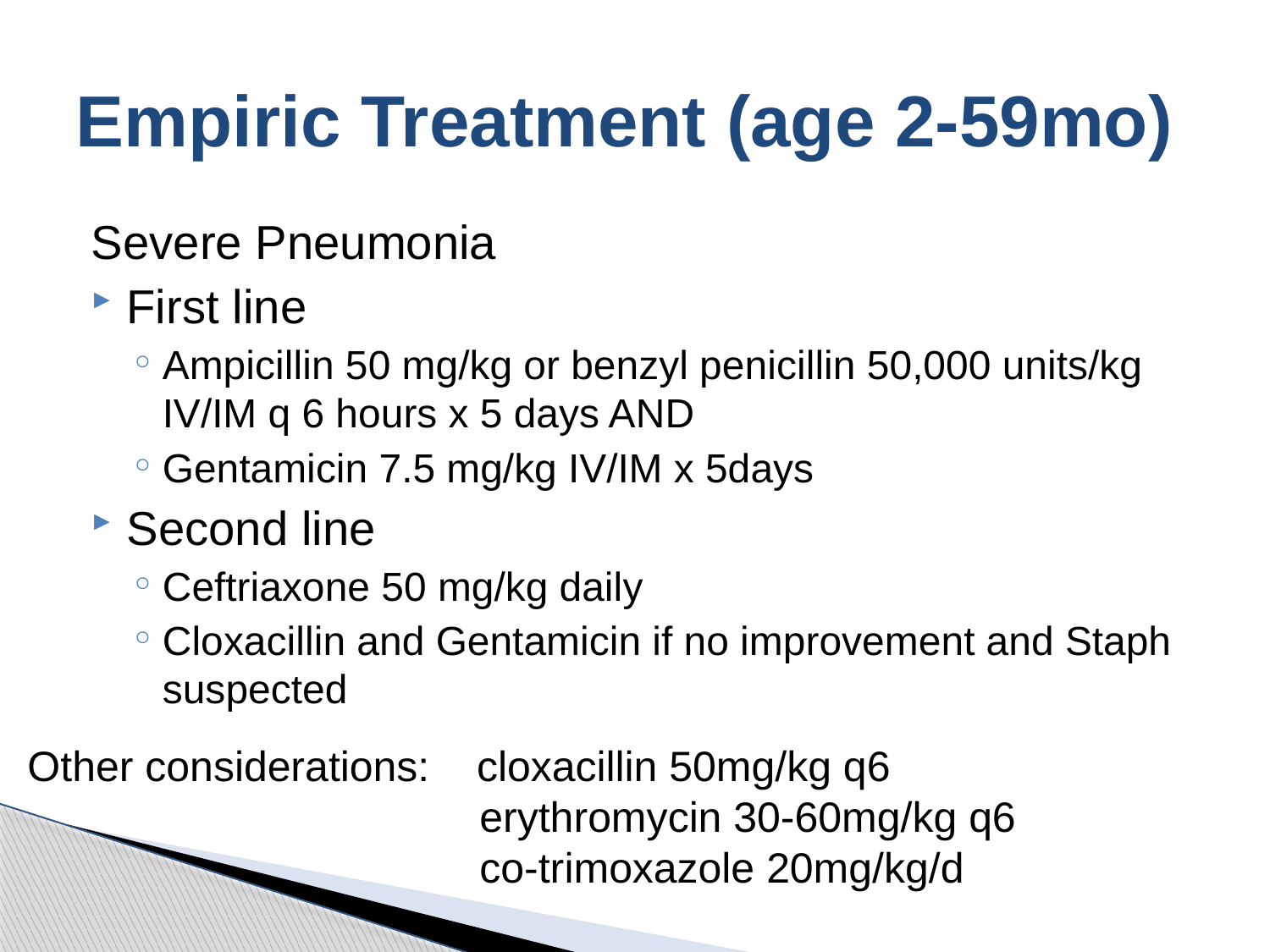

# Empiric Treatment (age 2-59mo)
Severe Pneumonia
First line
Ampicillin 50 mg/kg or benzyl penicillin 50,000 units/kg IV/IM q 6 hours x 5 days AND
Gentamicin 7.5 mg/kg IV/IM x 5days
Second line
Ceftriaxone 50 mg/kg daily
Cloxacillin and Gentamicin if no improvement and Staph suspected
Other considerations:    cloxacillin 50mg/kg q6
      erythromycin 30-60mg/kg q6
      co-trimoxazole 20mg/kg/d